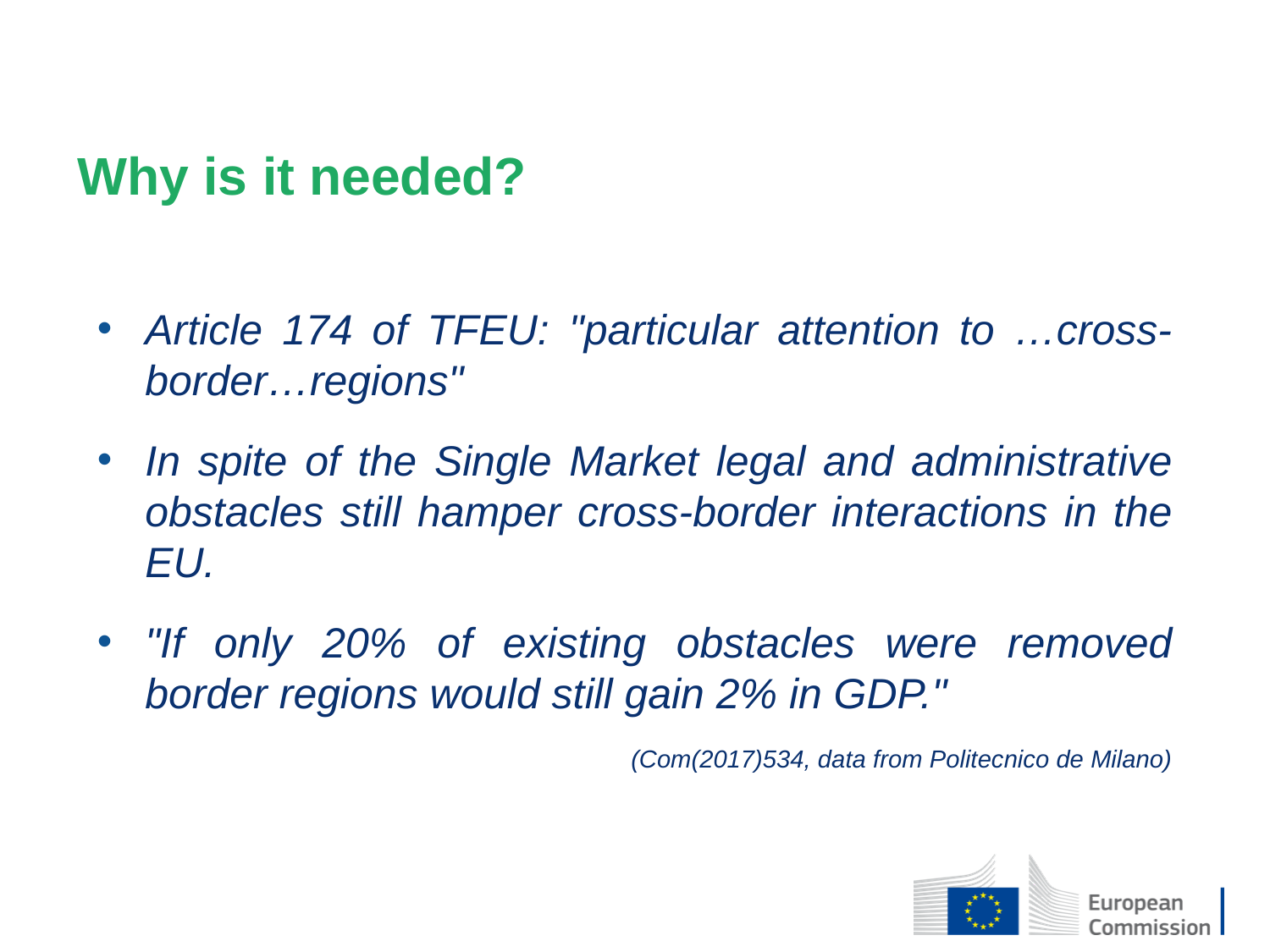

# Why is it needed?
Article 174 of TFEU: "particular attention to …cross-border…regions"
In spite of the Single Market legal and administrative obstacles still hamper cross-border interactions in the EU.
"If only 20% of existing obstacles were removed border regions would still gain 2% in GDP."
(Com(2017)534, data from Politecnico de Milano)